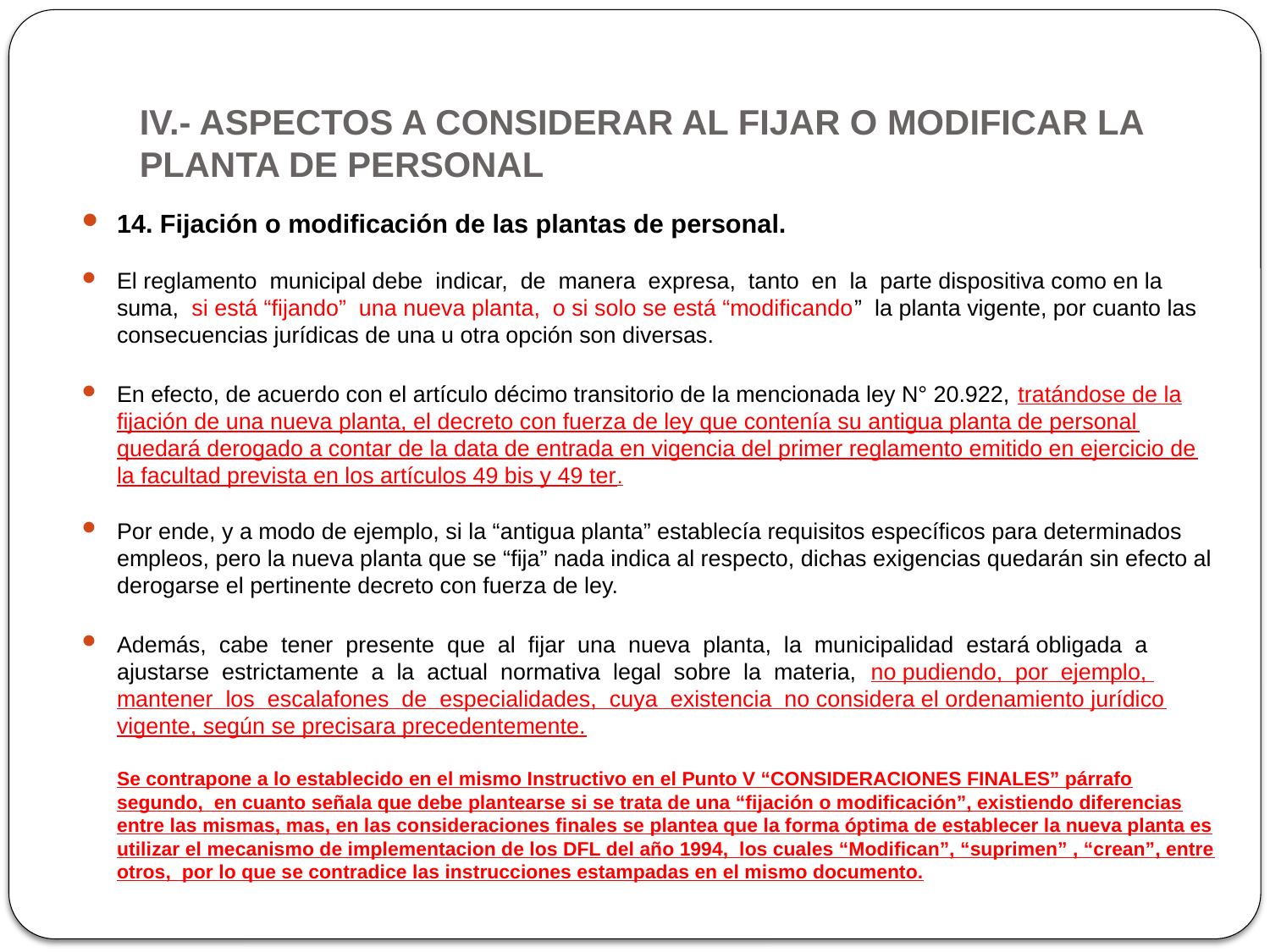

# IV.- ASPECTOS A CONSIDERAR AL FIJAR O MODIFICAR LA PLANTA DE PERSONAL
14. Fijación o modificación de las plantas de personal.

El reglamento  municipal debe  indicar,  de  manera  expresa,  tanto  en  la  parte dispositiva como en la suma,  si está “ﬁjando”  una nueva planta,  o si solo se está “modiﬁcando”  la planta vigente, por cuanto las consecuencias jurídicas de una u otra opción son diversas.

En efecto, de acuerdo con el artículo décimo transitorio de la mencionada ley N° 20.922, tratándose de la ﬁjación de una nueva planta, el decreto con fuerza de ley que contenía su antigua planta de personal quedará derogado a contar de la data de entrada en vigencia del primer reglamento emitido en ejercicio de la facultad prevista en los artículos 49 bis y 49 ter.

Por ende, y a modo de ejemplo, si la “antigua planta” establecía requisitos especíﬁcos para determinados empleos, pero la nueva planta que se “ﬁja” nada indica al respecto, dichas exigencias quedarán sin efecto al derogarse el pertinente decreto con fuerza de ley.

Además,  cabe  tener  presente  que  al  ﬁjar  una  nueva  planta,  la  municipalidad  estará obligada  a  ajustarse  estrictamente  a  la  actual  normativa  legal  sobre  la  materia,  no pudiendo,  por  ejemplo,  mantener  los  escalafones  de  especialidades,  cuya  existencia  no considera el ordenamiento jurídico vigente, según se precisara precedentemente.

	Se contrapone a lo establecido en el mismo Instructivo en el Punto V “CONSIDERACIONES FINALES” párrafo segundo,  en cuanto señala que debe plantearse si se trata de una “fijación o modificación”, existiendo diferencias entre las mismas, mas, en las consideraciones finales se plantea que la forma óptima de establecer la nueva planta es utilizar el mecanismo de implementacion de los DFL del año 1994,  los cuales “Modifican”, “suprimen” , “crean”, entre otros,  por lo que se contradice las instrucciones estampadas en el mismo documento.